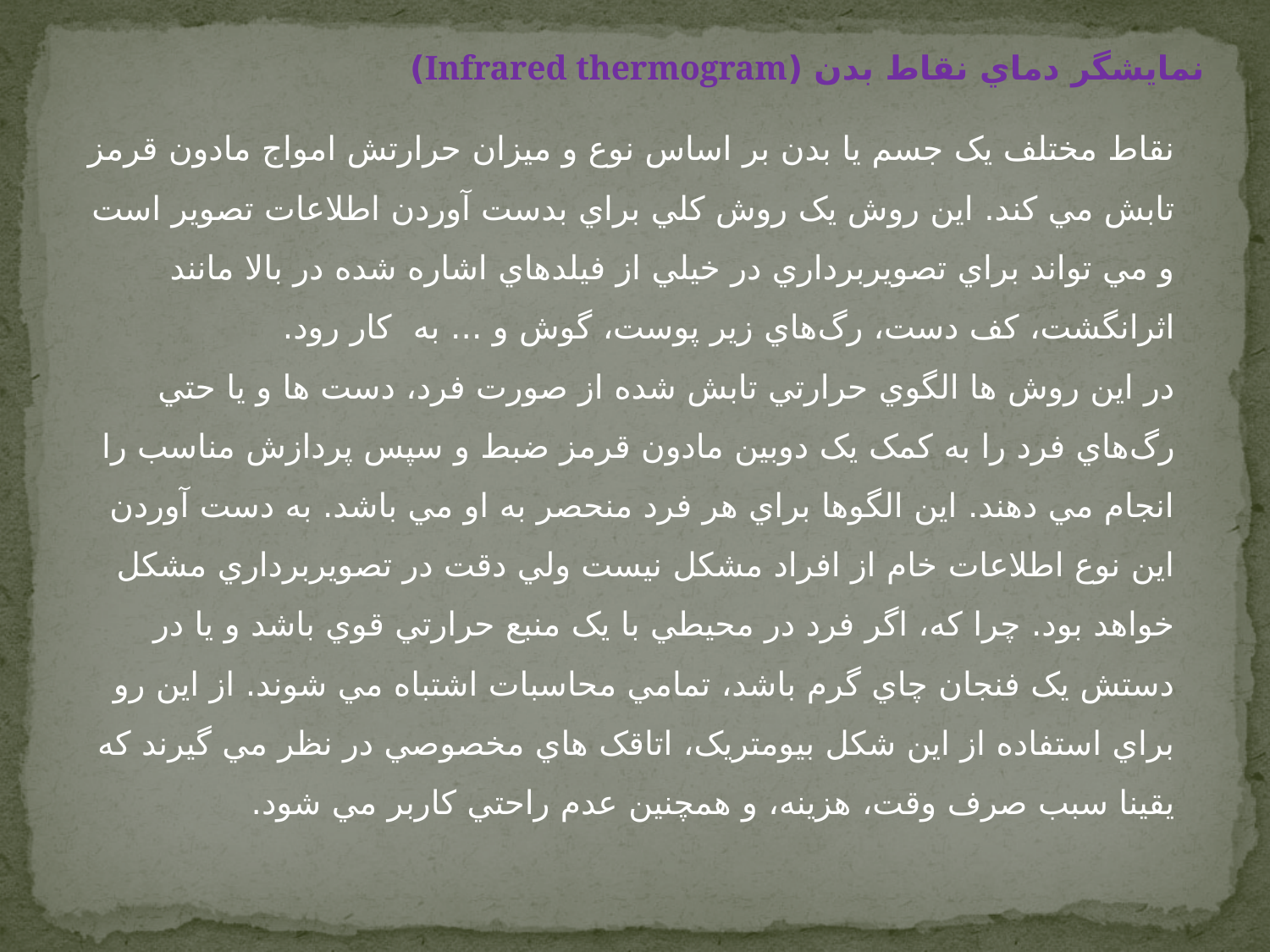

نمايشگر دماي نقاط بدن (Infrared thermogram)
نقاط مختلف يک جسم يا بدن بر اساس نوع و ميزان حرارتش امواج مادون قرمز تابش مي کند. اين روش يک روش کلي براي بدست آوردن اطلاعات تصوير است و مي تواند براي تصويربرداري در خيلي از فيلدهاي اشاره شده در بالا مانند اثرانگشت، کف دست، رگ‌هاي زير پوست، گوش و ... به  کار رود.
در اين روش ها الگوي حرارتي تابش شده از صورت فرد، دست ها و يا حتي رگ‌هاي فرد را به کمک يک دوبين مادون قرمز ضبط و سپس پردازش مناسب را انجام مي دهند. اين الگوها براي هر فرد منحصر به او مي باشد. به دست آوردن اين نوع اطلاعات خام از افراد مشکل نيست ولي دقت در تصويربرداري مشکل خواهد بود. چرا که، اگر فرد در محيطي با يک منبع حرارتي قوي باشد و يا در دستش يک فنجان چاي گرم باشد، تمامي محاسبات اشتباه مي شوند. از اين رو براي استفاده از اين شکل بيومتريک، اتاقک هاي مخصوصي در نظر مي گيرند که يقينا سبب صرف وقت، هزينه، و همچنين عدم راحتي کاربر مي شود.

www.prozhe.com